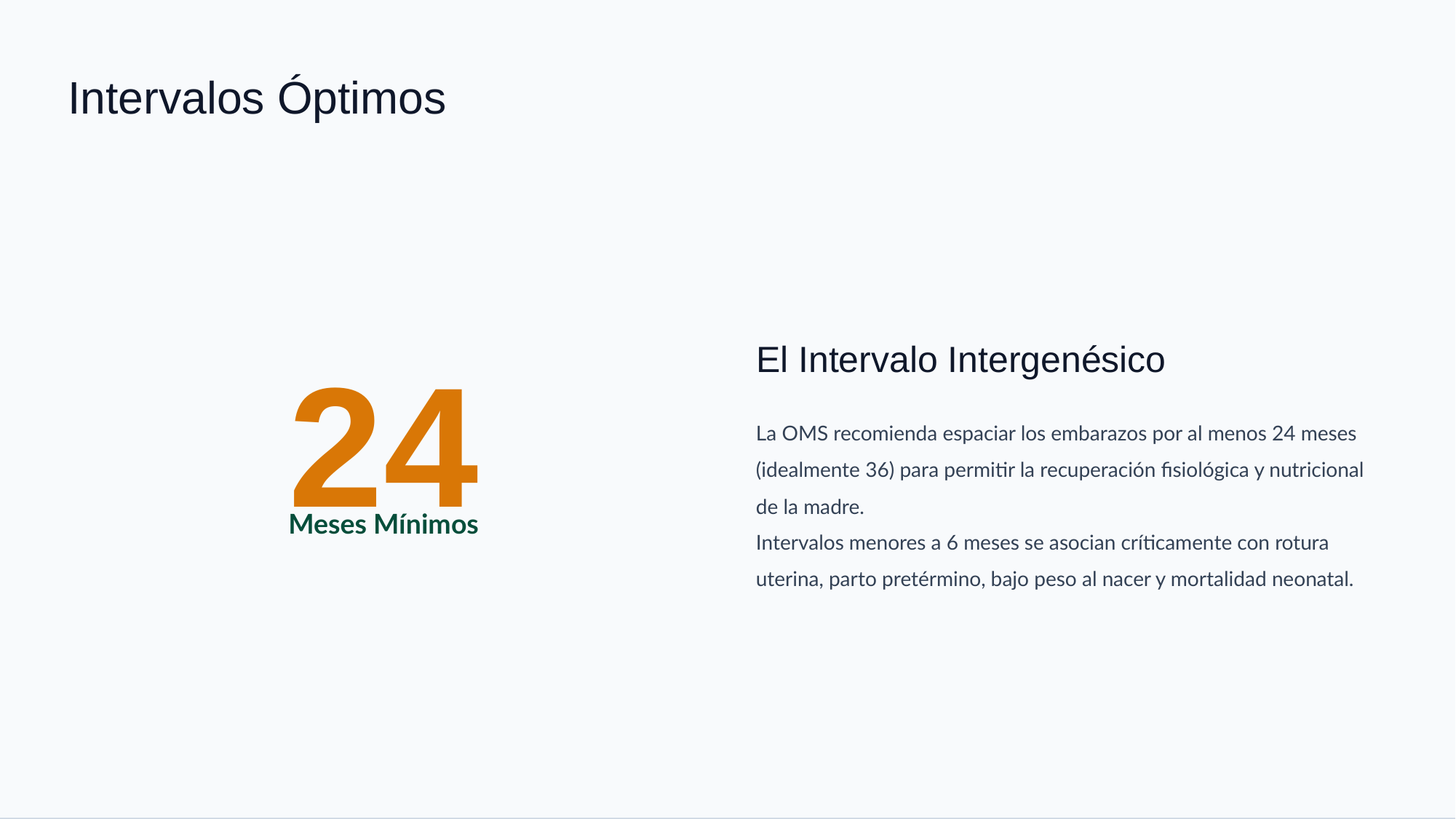

Intervalos Óptimos
24
El Intervalo Intergenésico
La OMS recomienda espaciar los embarazos por al menos 24 meses (idealmente 36) para permitir la recuperación fisiológica y nutricional de la madre.
Meses Mínimos
Intervalos menores a 6 meses se asocian críticamente con rotura uterina, parto pretérmino, bajo peso al nacer y mortalidad neonatal.